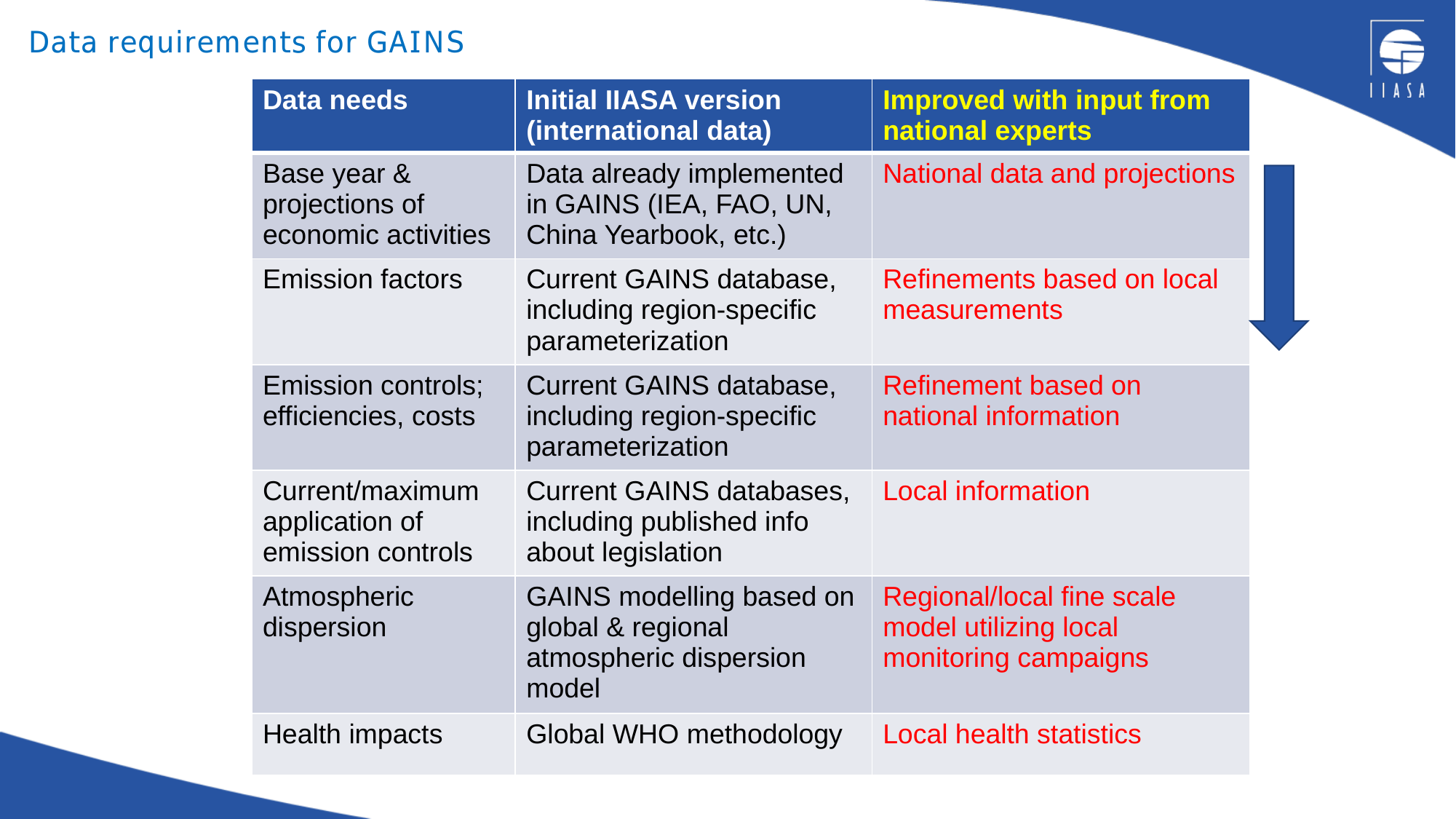

# Data requirements for GAINS
| Data needs | Initial IIASA version (international data) | Improved with input from national experts |
| --- | --- | --- |
| Base year & projections of economic activities | Data already implemented in GAINS (IEA, FAO, UN, China Yearbook, etc.) | National data and projections |
| Emission factors | Current GAINS database, including region-specific parameterization | Refinements based on local measurements |
| Emission controls; efficiencies, costs | Current GAINS database, including region-specific parameterization | Refinement based on national information |
| Current/maximum application of emission controls | Current GAINS databases, including published info about legislation | Local information |
| Atmospheric dispersion | GAINS modelling based on global & regional atmospheric dispersion model | Regional/local fine scale model utilizing local monitoring campaigns |
| Health impacts | Global WHO methodology | Local health statistics |